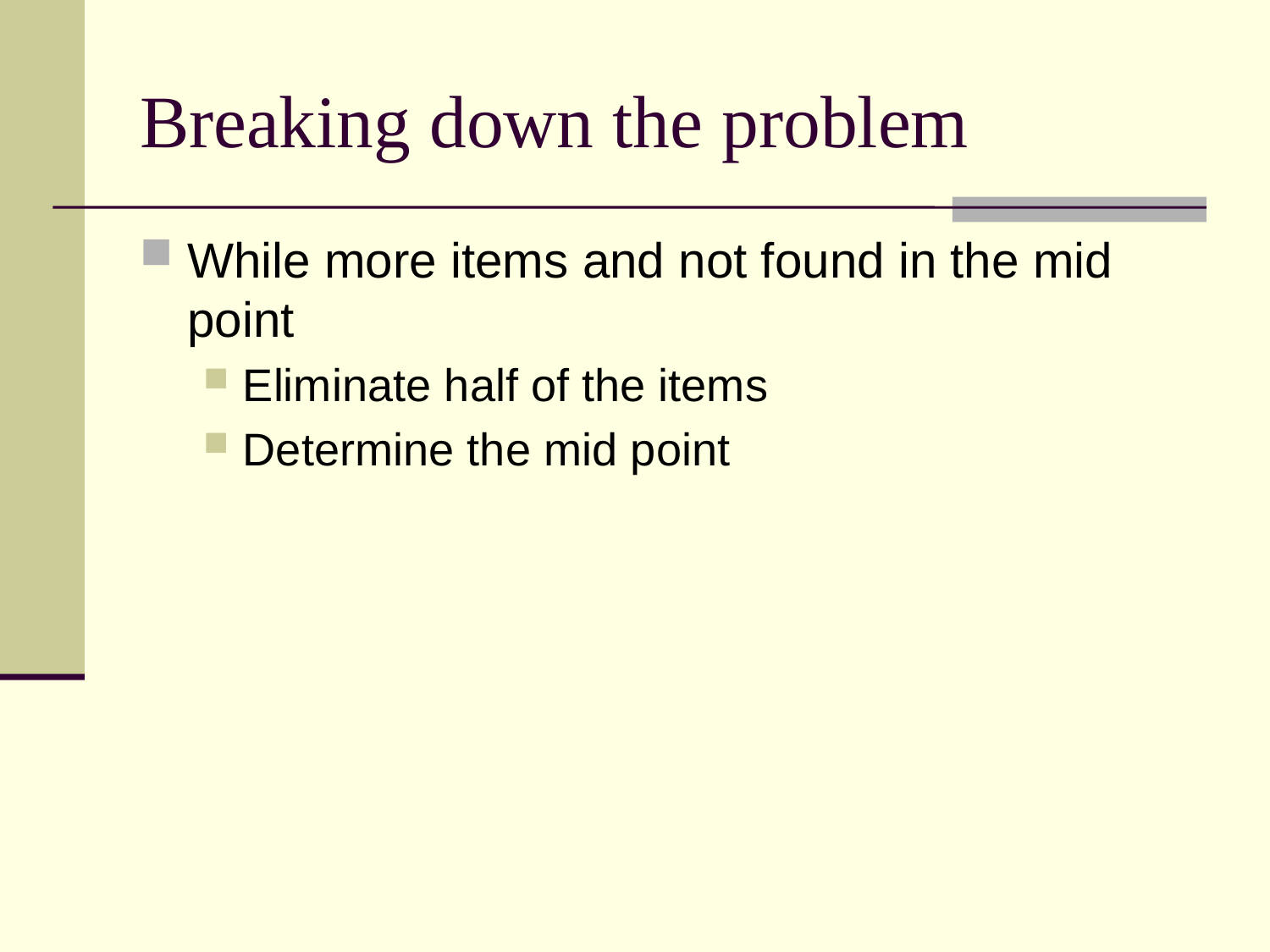

# Breaking down the problem
While more items and not found in the mid point
Eliminate half of the items
Determine the mid point